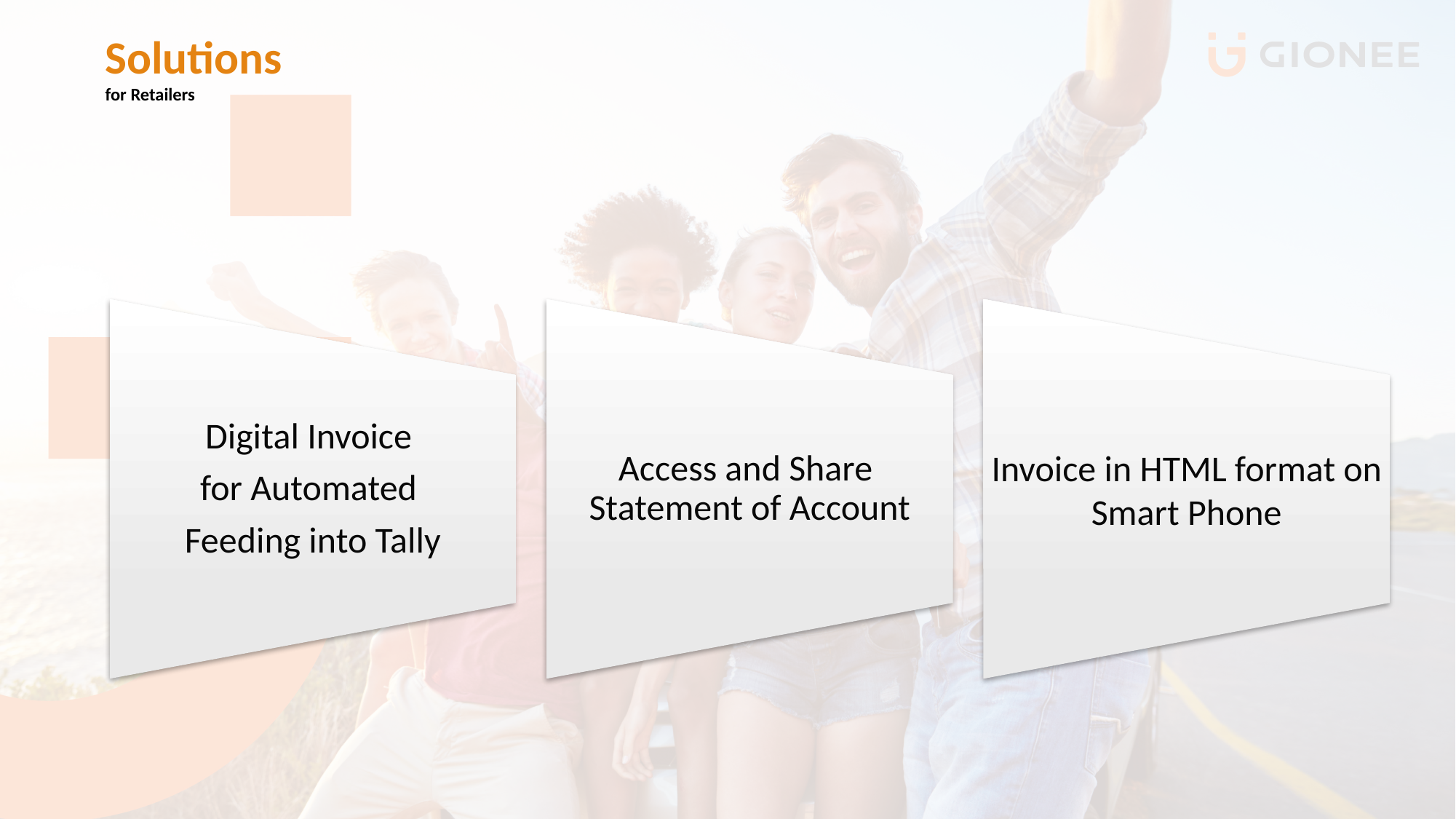

# Solutions for Retailers
Digital Invoice
for Automated
Feeding into Tally
Access and Share  Statement of Account
Invoice in HTML format on Smart Phone